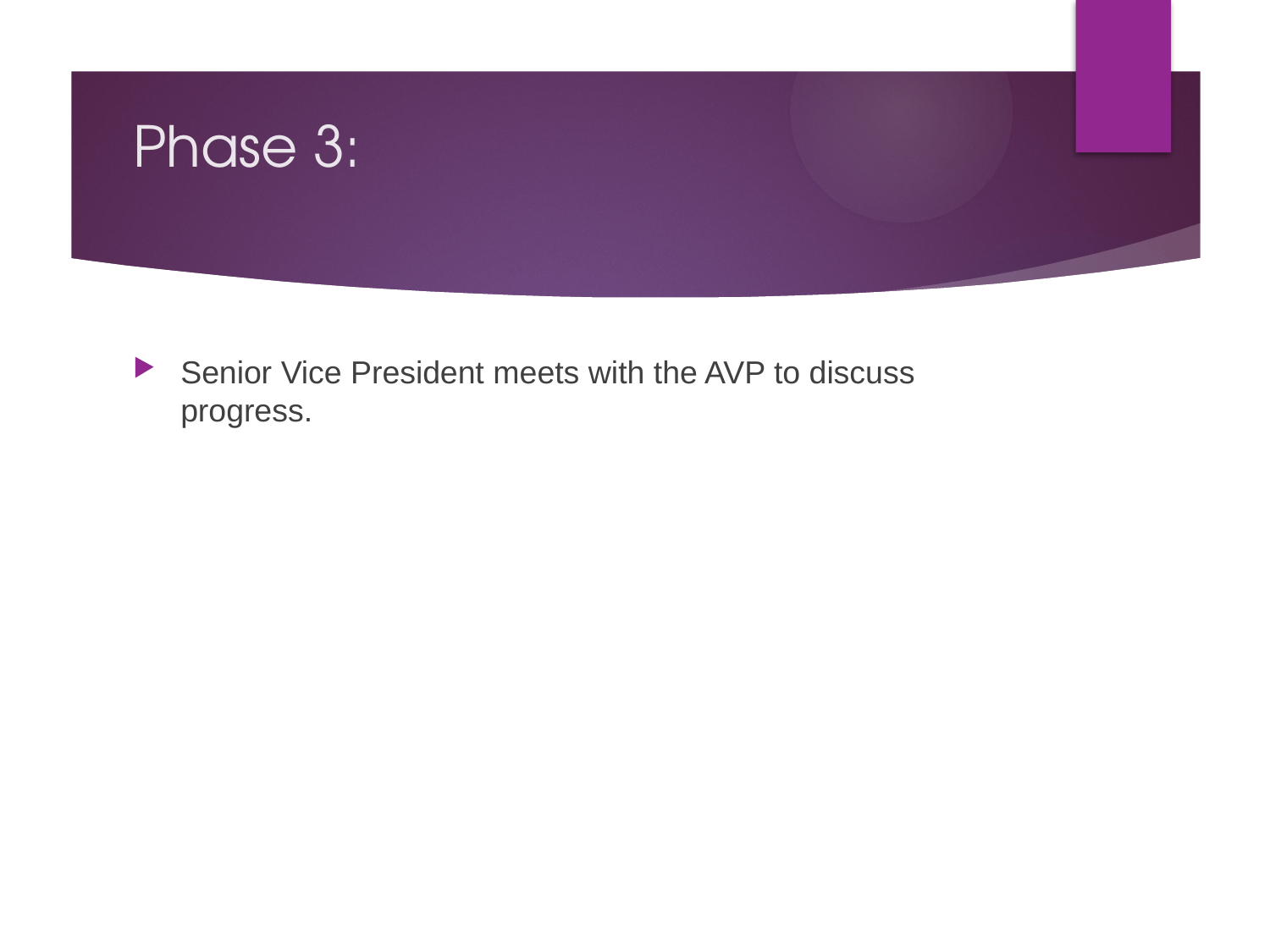

# Phase 3:
Senior Vice President meets with the AVP to discuss progress.